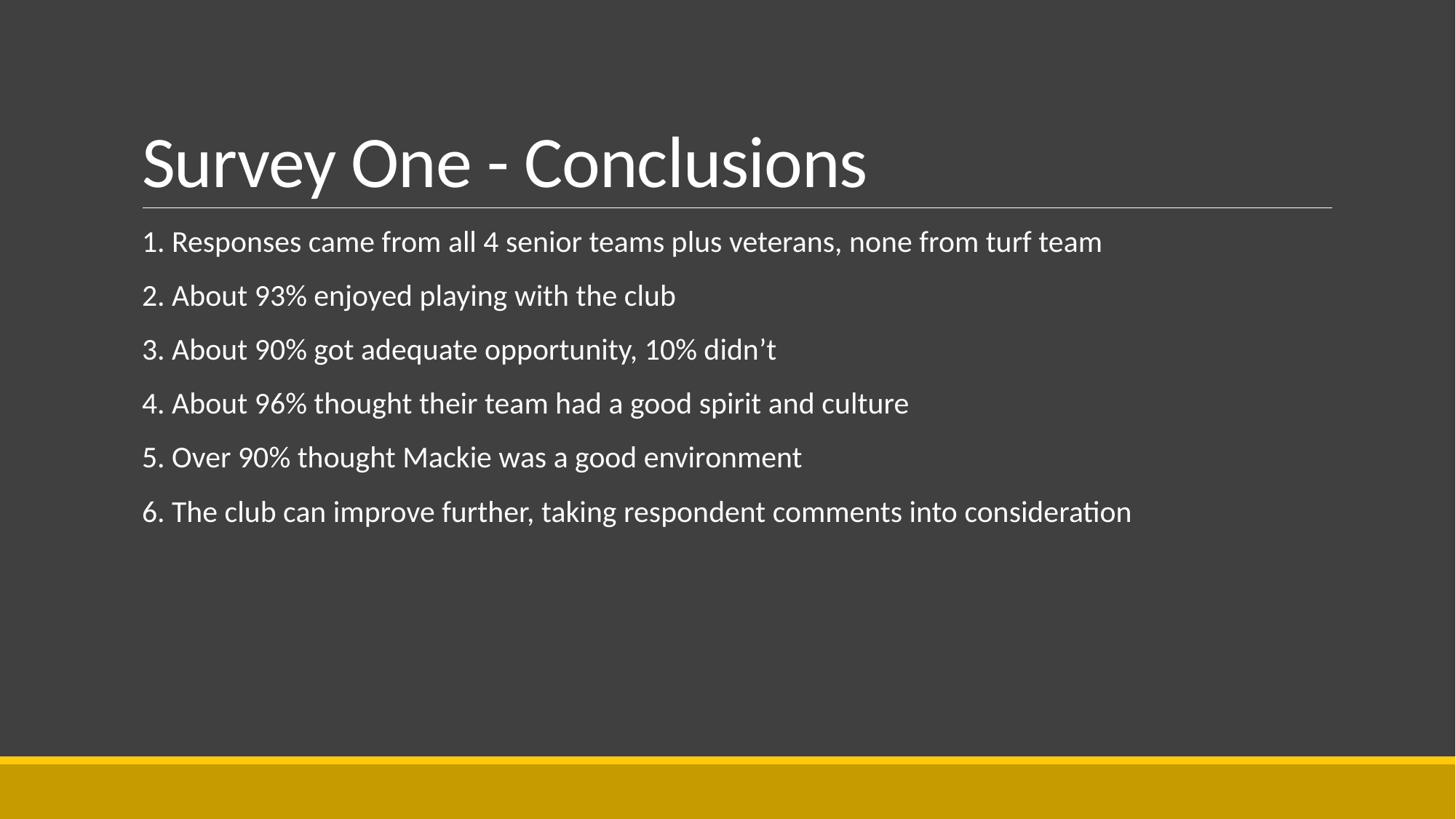

# Survey One - Conclusions
1. Responses came from all 4 senior teams plus veterans, none from turf team
2. About 93% enjoyed playing with the club
3. About 90% got adequate opportunity, 10% didn’t
4. About 96% thought their team had a good spirit and culture
5. Over 90% thought Mackie was a good environment
6. The club can improve further, taking respondent comments into consideration